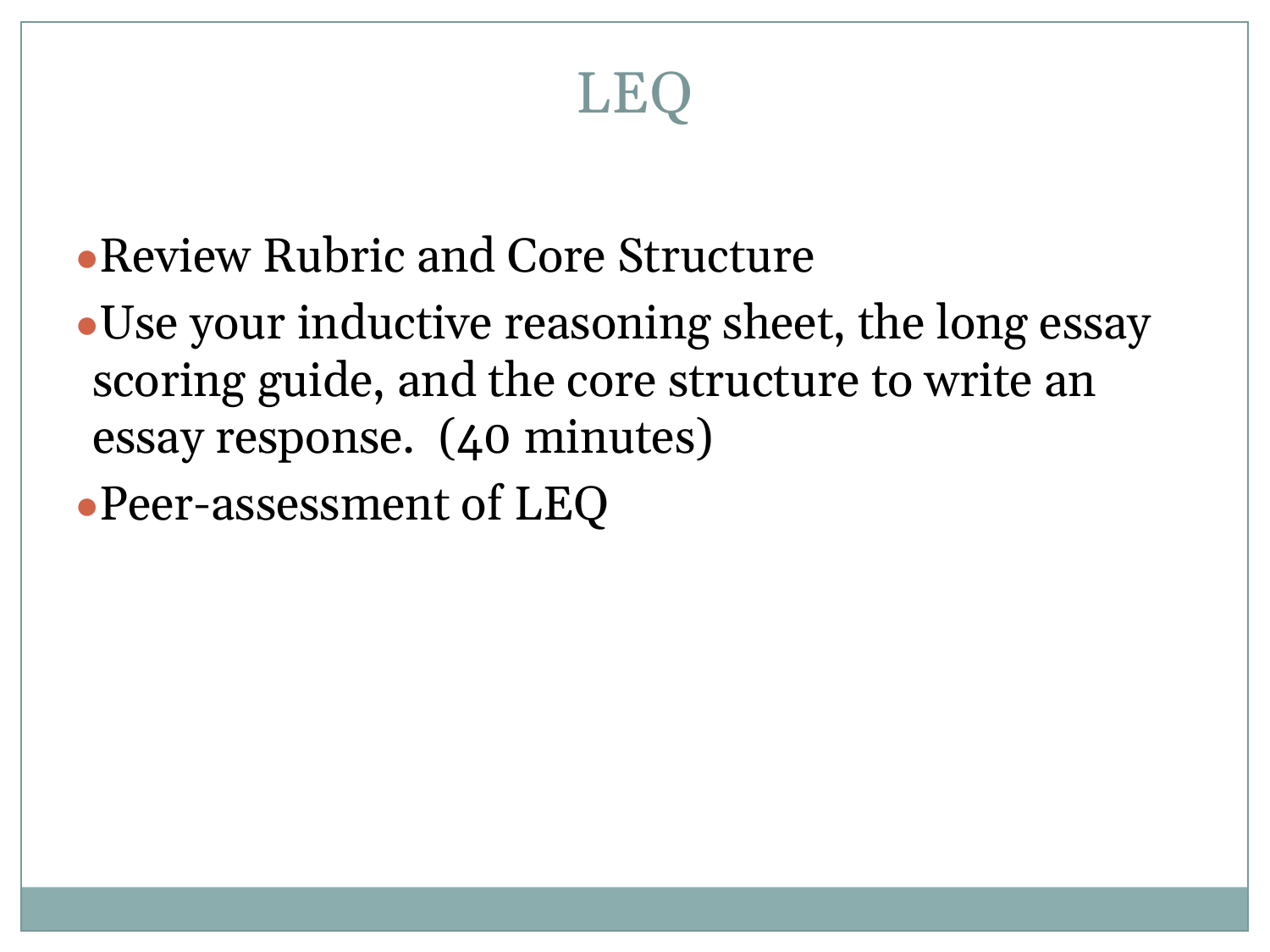

# LEQ
Review Rubric and Core Structure
Use your inductive reasoning sheet, the long essay scoring guide, and the core structure to write an essay response.  (40 minutes)
Peer-assessment of LEQ